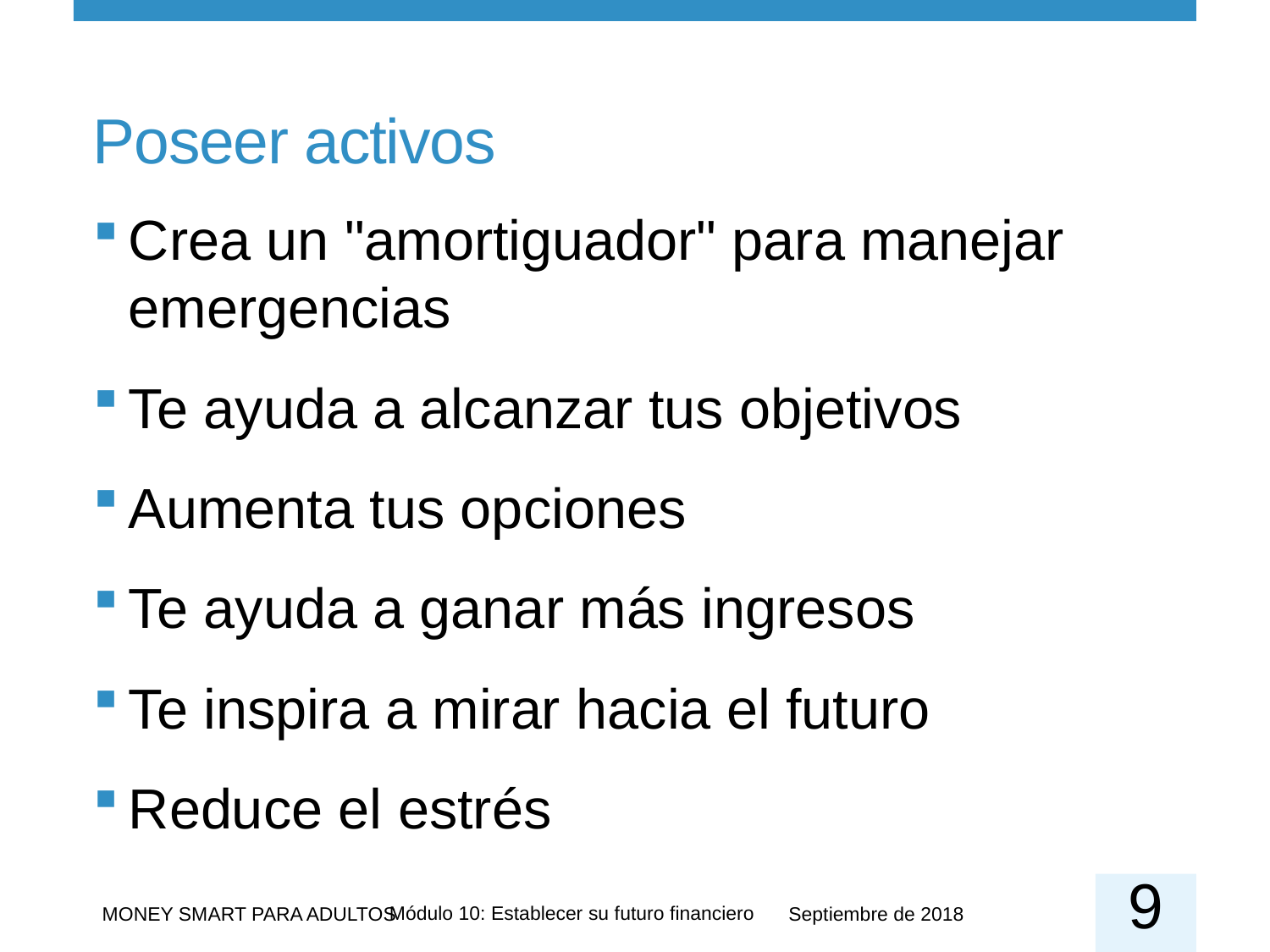

# Poseer activos
Crea un "amortiguador" para manejar emergencias
Te ayuda a alcanzar tus objetivos
Aumenta tus opciones
Te ayuda a ganar más ingresos
Te inspira a mirar hacia el futuro
Reduce el estrés
9